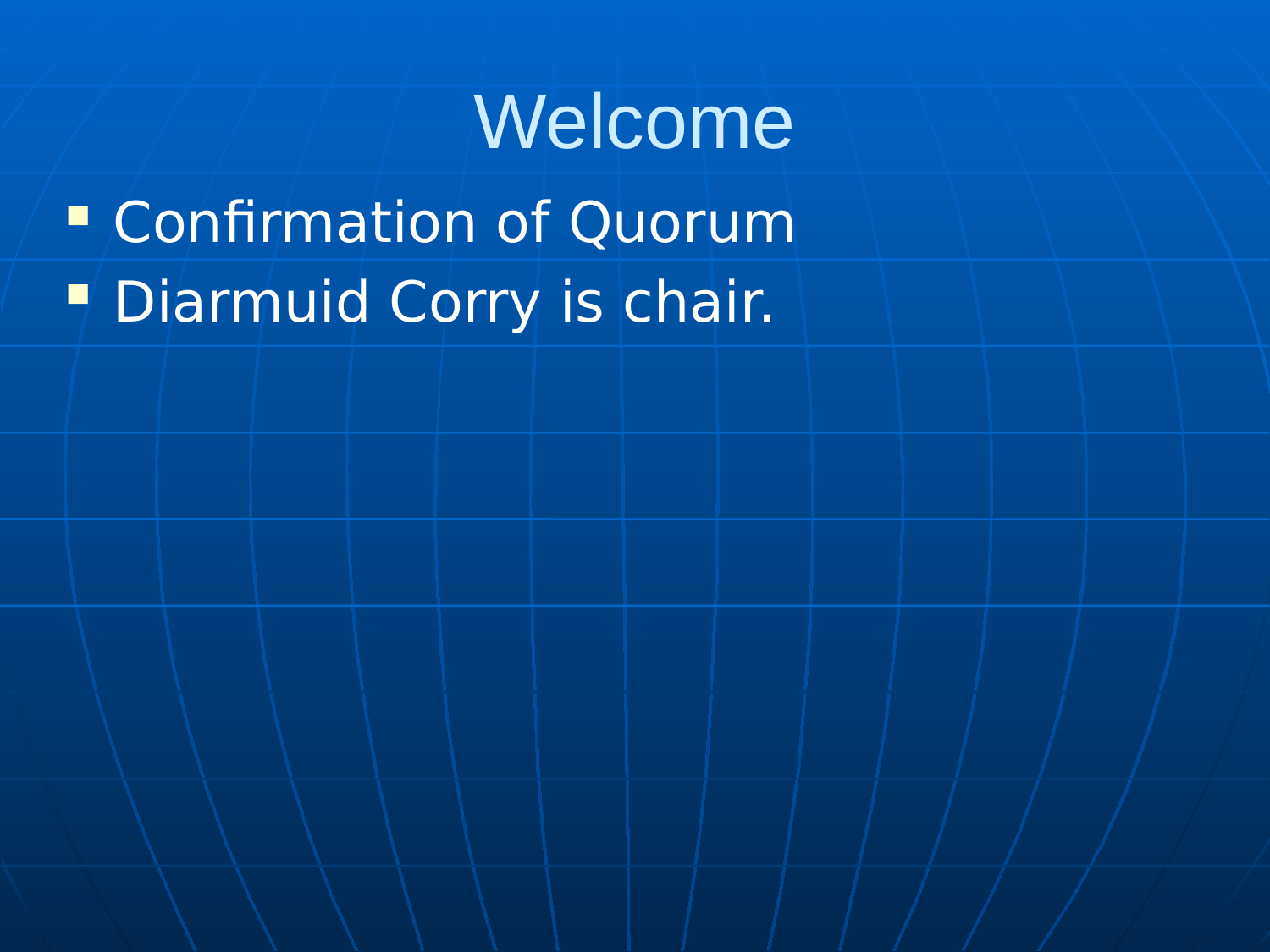

# Welcome
Confirmation of Quorum
Diarmuid Corry is chair.